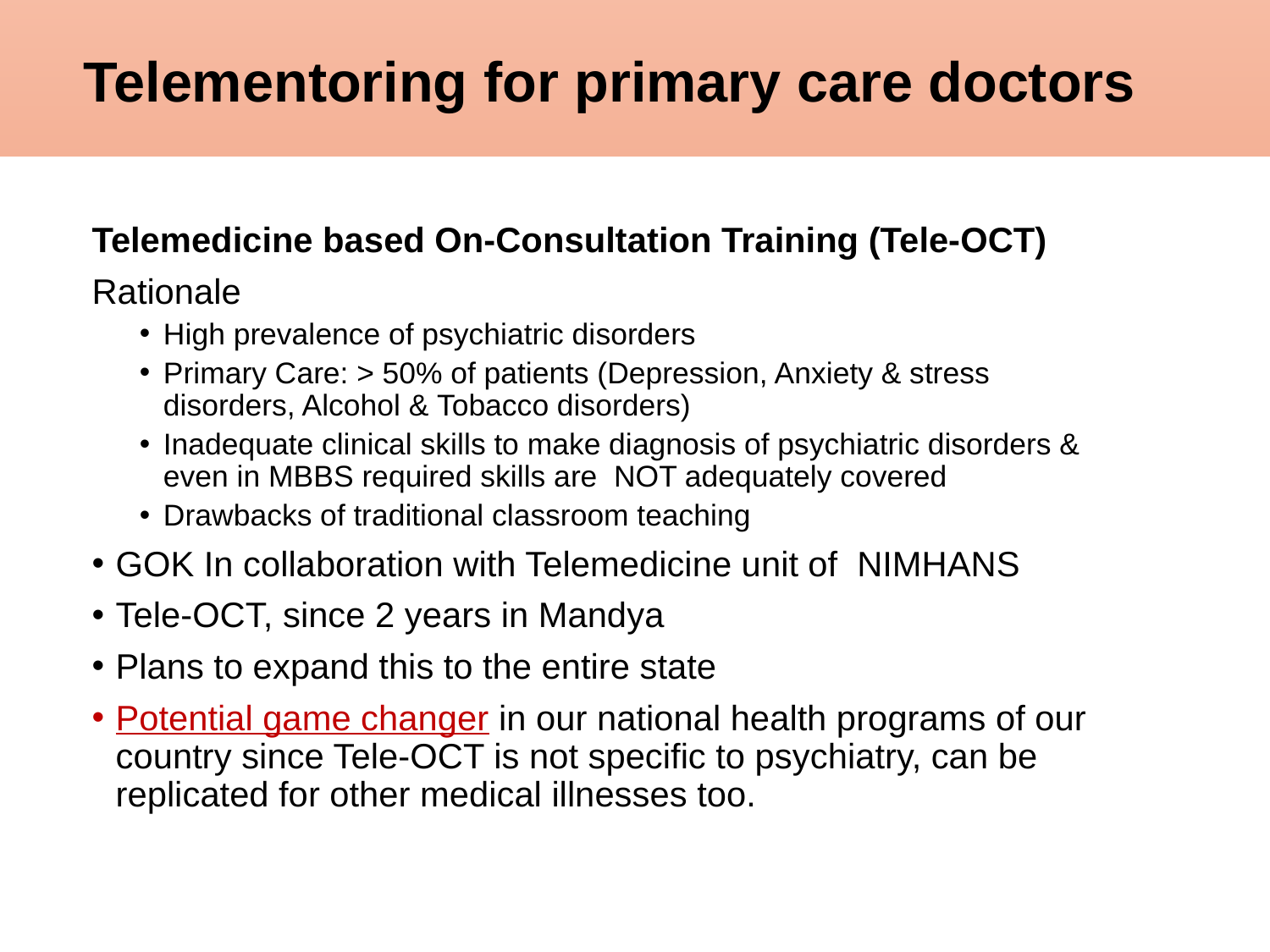

Telementoring for primary care doctors
Telemedicine based On-Consultation Training (Tele-OCT)
Rationale
High prevalence of psychiatric disorders
Primary Care: > 50% of patients (Depression, Anxiety & stress disorders, Alcohol & Tobacco disorders)
Inadequate clinical skills to make diagnosis of psychiatric disorders & even in MBBS required skills are  NOT adequately covered
Drawbacks of traditional classroom teaching
GOK In collaboration with Telemedicine unit of  NIMHANS
Tele-OCT, since 2 years in Mandya
Plans to expand this to the entire state
Potential game changer in our national health programs of our country since Tele-OCT is not specific to psychiatry, can be replicated for other medical illnesses too.